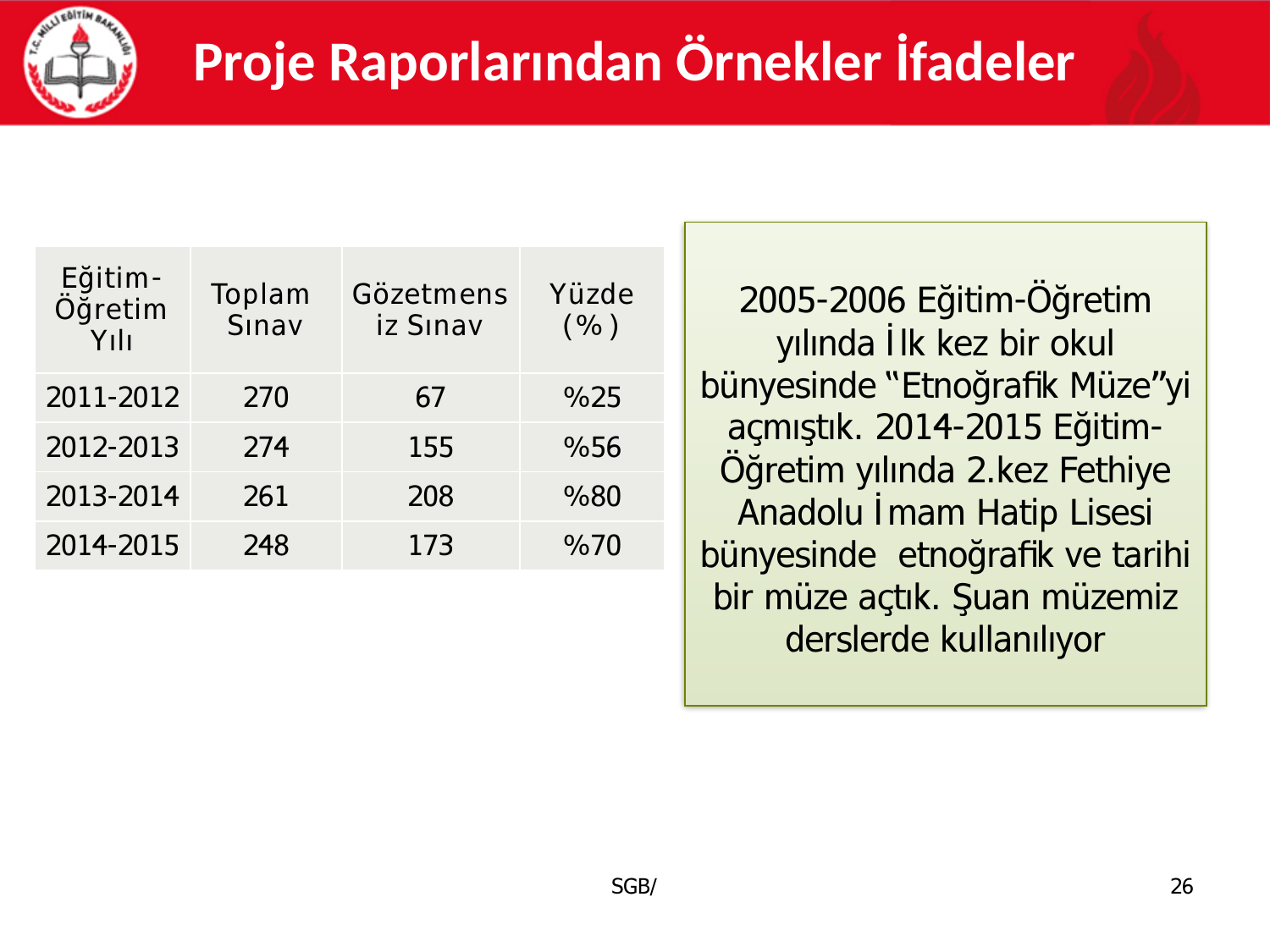

# Proje Raporlarından Örnekler İfadeler

2005-2006 Eğitim-Öğretim yılında İlk kez bir okul bünyesinde “Etnoğrafik Müze’’yi açmıştık. 2014-2015 Eğitim-Öğretim yılında 2.kez Fethiye Anadolu İmam Hatip Lisesi bünyesinde  etnoğrafik ve tarihi bir müze açtık. Şuan müzemiz derslerde kullanılıyor
| Eğitim-Öğretim Yılı | Toplam Sınav | Gözetmensiz Sınav | Yüzde (%) |
| --- | --- | --- | --- |
| 2011-2012 | 270 | 67 | %25 |
| 2012-2013 | 274 | 155 | %56 |
| 2013-2014 | 261 | 208 | %80 |
| 2014-2015 | 248 | 173 | %70 |
SGB/
26